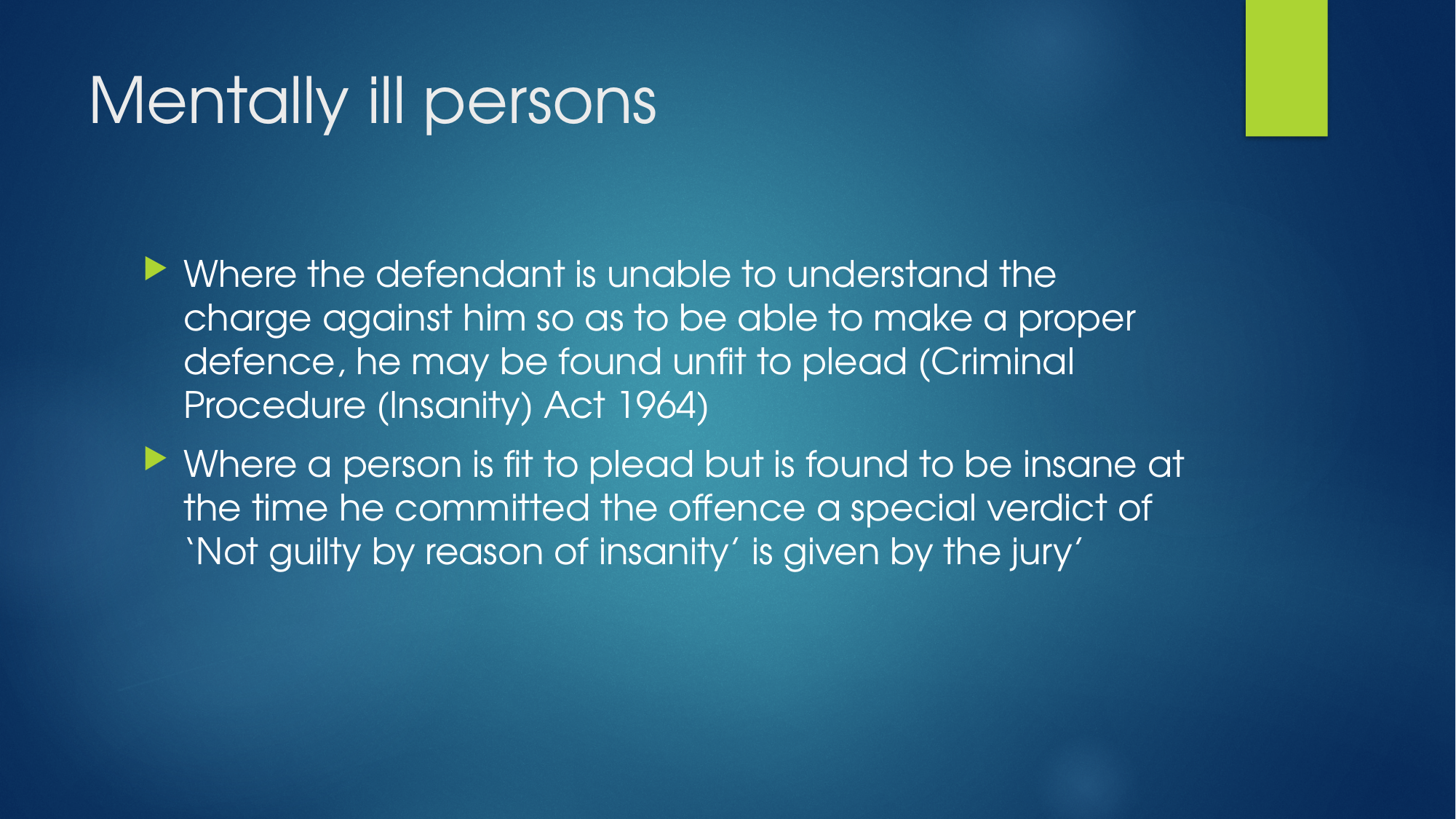

# Mentally ill persons
Where the defendant is unable to understand the charge against him so as to be able to make a proper defence, he may be found unfit to plead (Criminal Procedure (Insanity) Act 1964)
Where a person is fit to plead but is found to be insane at the time he committed the offence a special verdict of ‘Not guilty by reason of insanity’ is given by the jury’